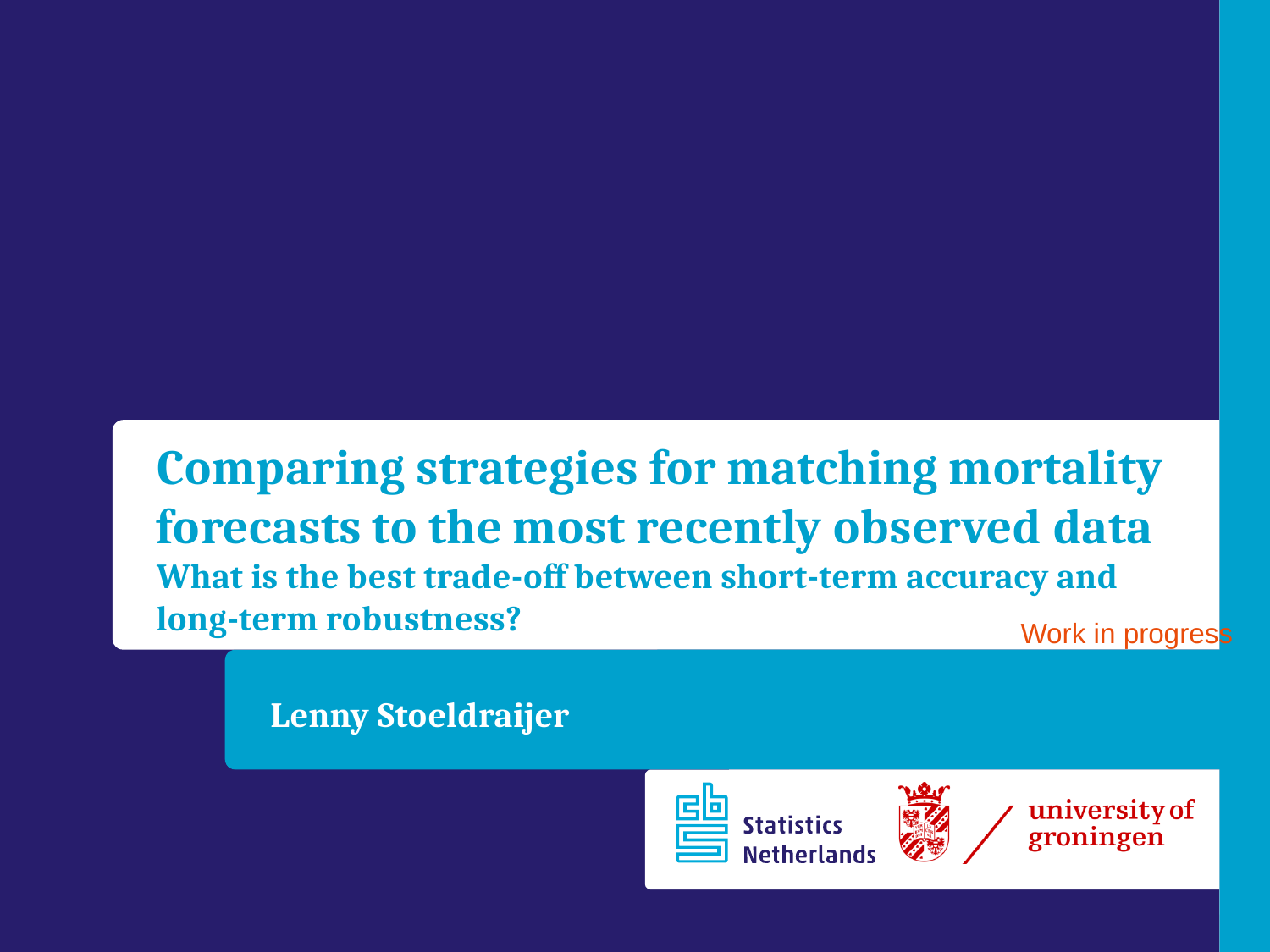

Comparing strategies for matching mortality forecasts to the most recently observed data What is the best trade-off between short-term accuracy and long-term robustness?
Work in progress
Lenny Stoeldraijer